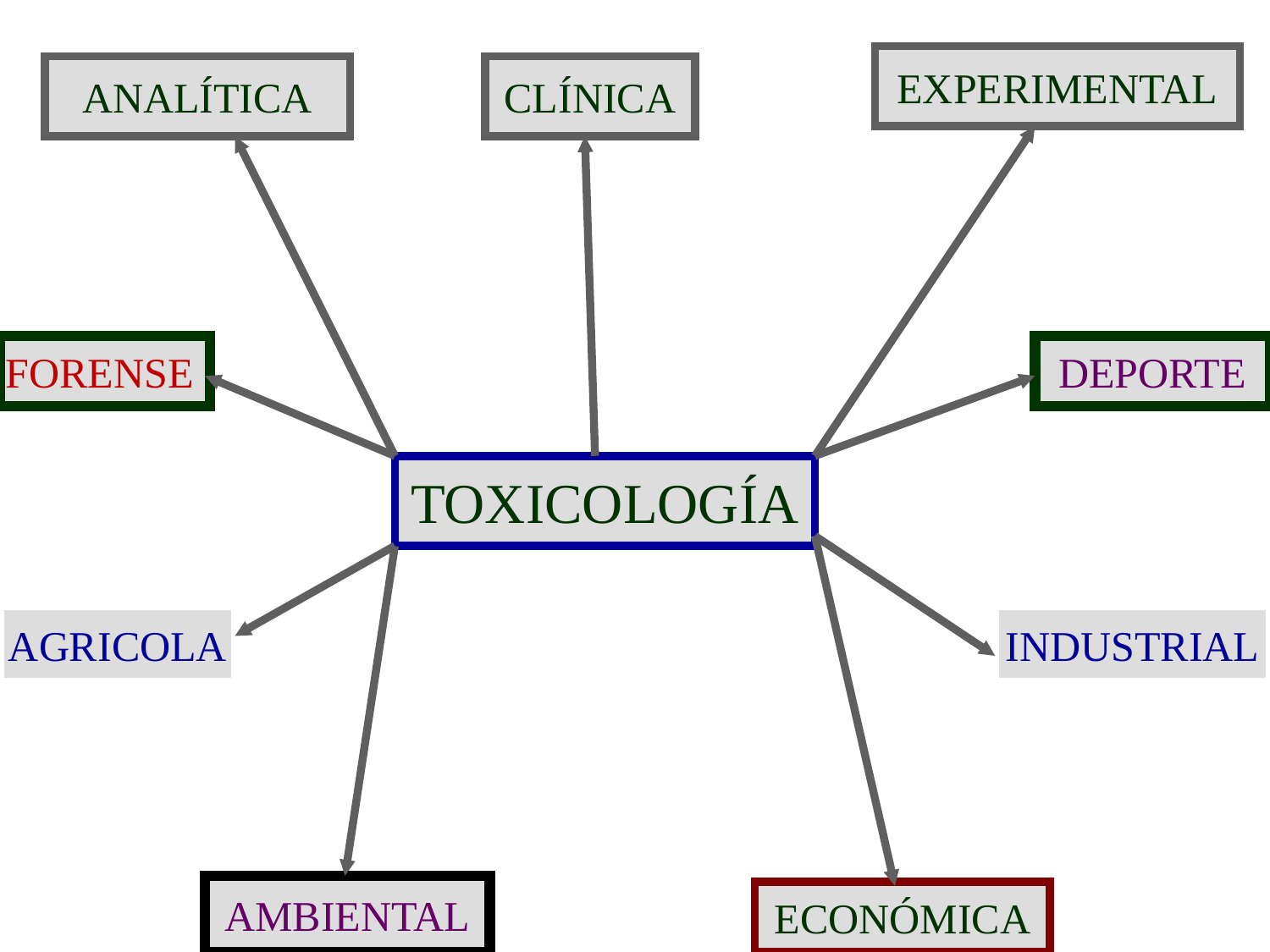

EXPERIMENTAL
ANALÍTICA
CLÍNICA

FORENSE
DEPORTE

TOXICOLOGÍA

AGRICOLA
INDUSTRIAL
AMBIENTAL
ECONÓMICA